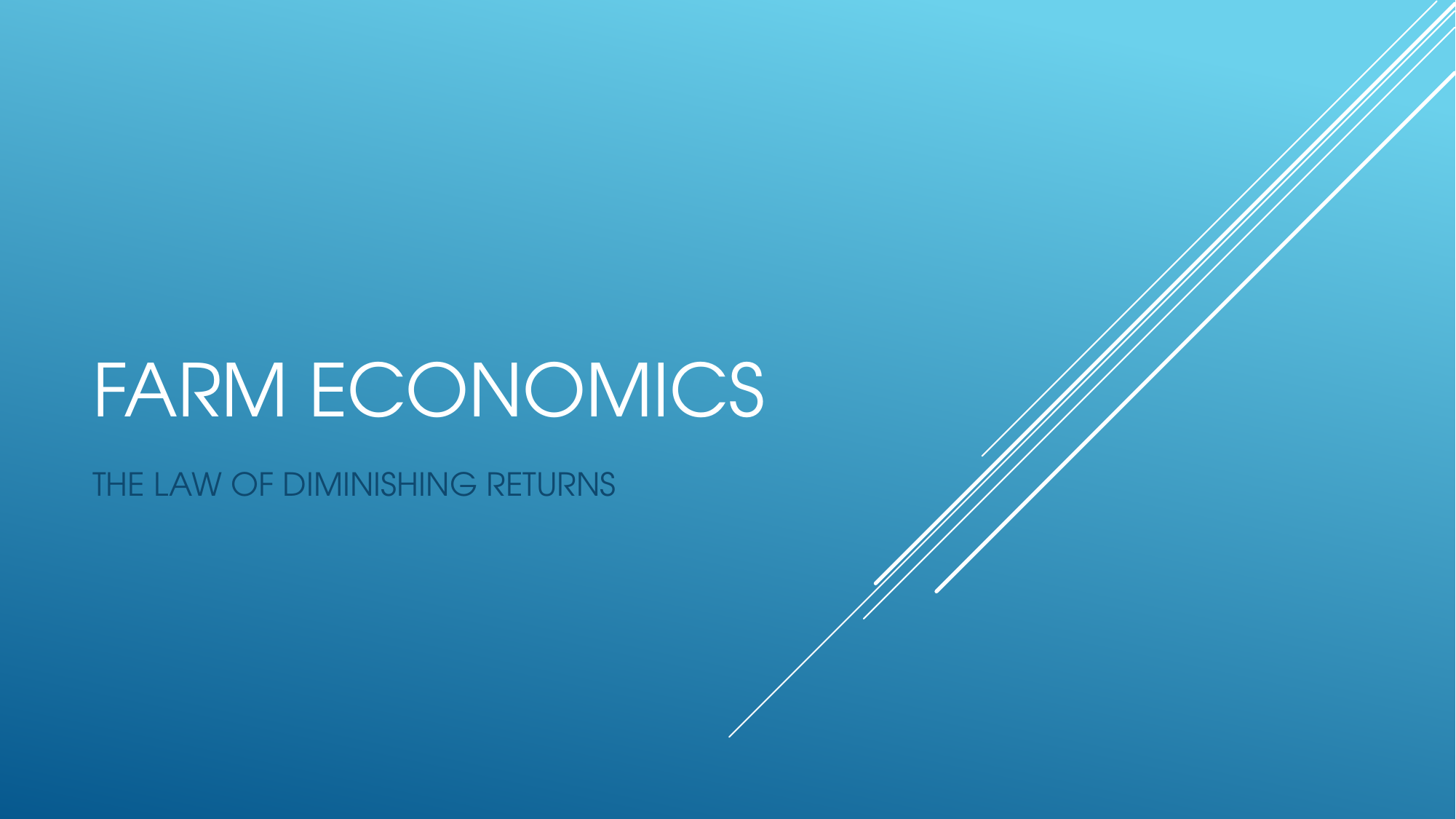

# FARM ECONOMICS
THE LAW OF DIMINISHING RETURNS